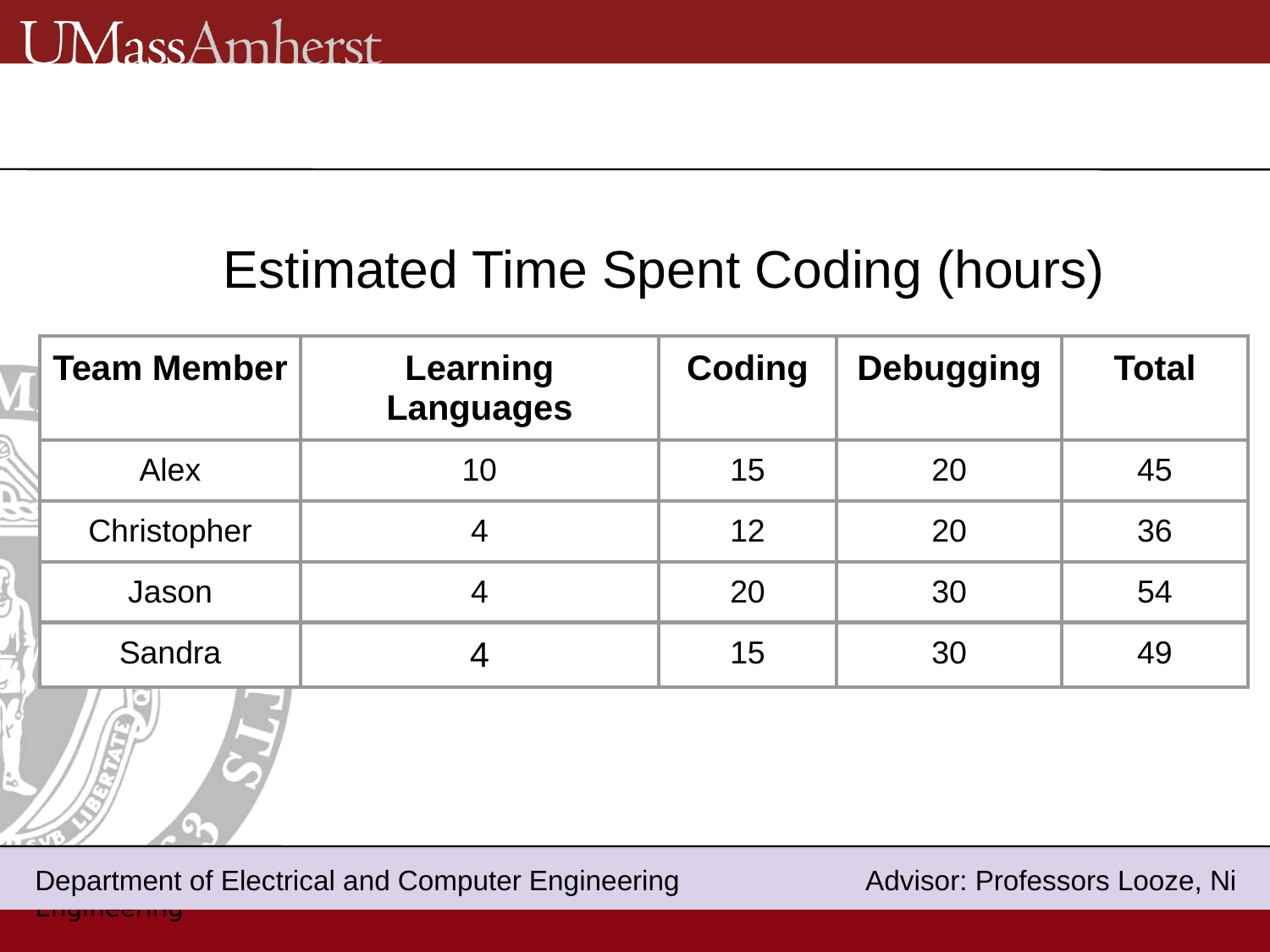

Estimated Time Spent Coding (hours)
| Team Member | Learning Languages | Coding | Debugging | Total |
| --- | --- | --- | --- | --- |
| Alex | 10 | 15 | 20 | 45 |
| Christopher | 4 | 12 | 20 | 36 |
| Jason | 4 | 20 | 30 | 54 |
| Sandra | 4 | 15 | 30 | 49 |

   Department of Electrical and Computer Engineering                               Advisor: Professor Looze

   Department of Electrical and Computer Engineering                        Advisor: Professors Looze, Ni